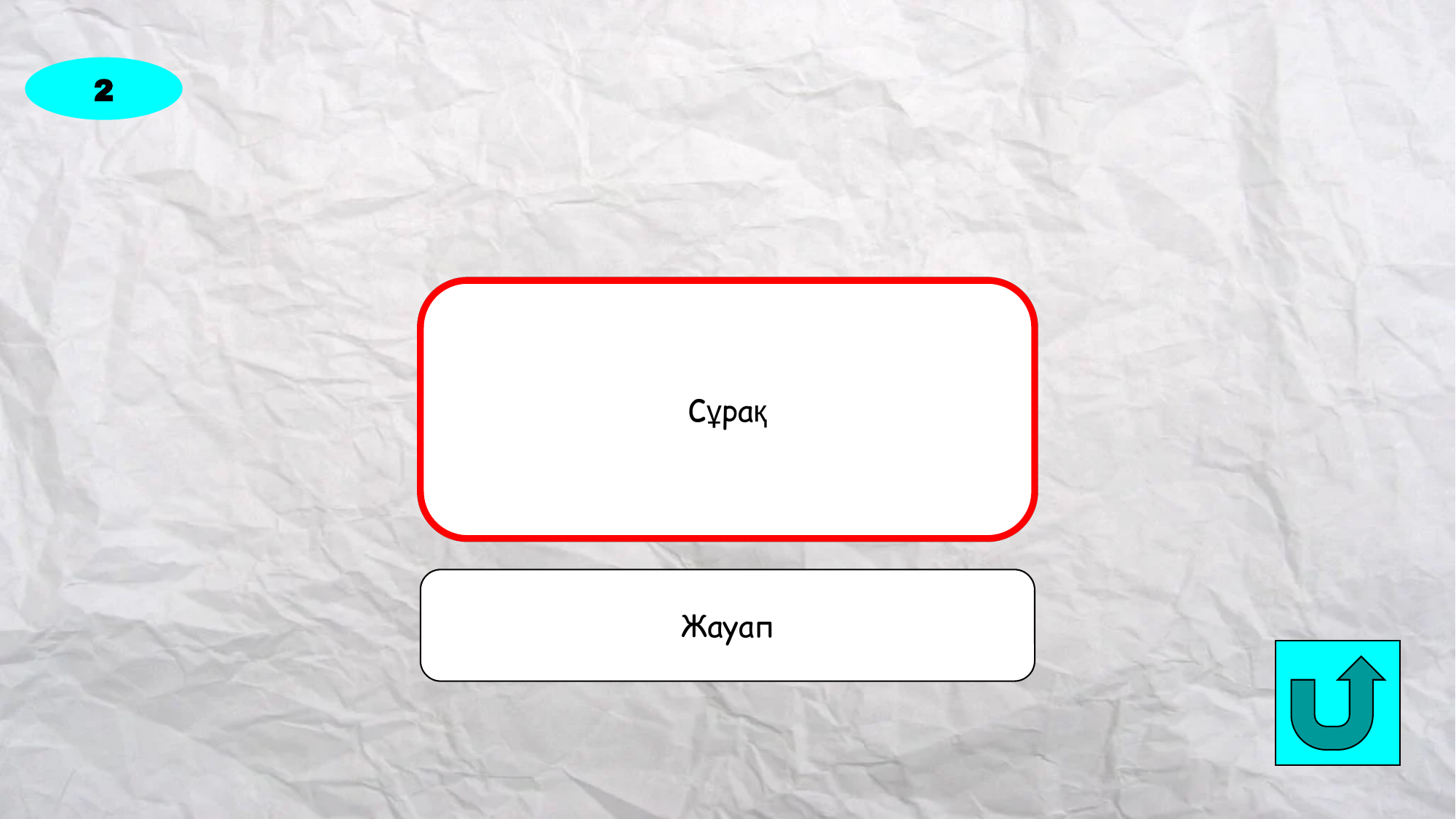

2
How often do you go to the movies?
Сұрақ
Жауап